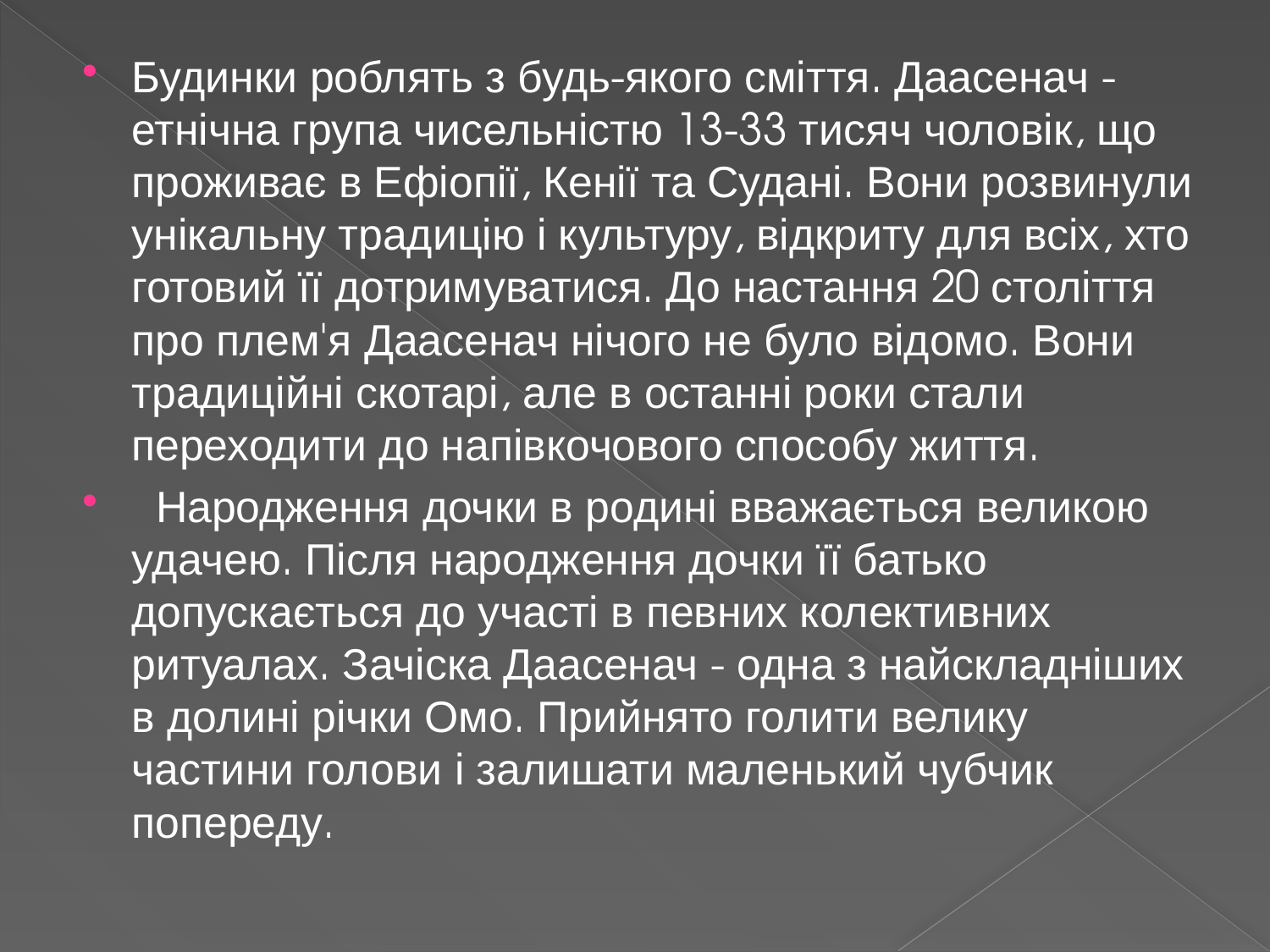

#
Будинки роблять з будь-якого сміття. Даасенач - етнічна група чисельністю 13-33 тисяч чоловік, що проживає в Ефіопії, Кенії та Судані. Вони розвинули унікальну традицію і культуру, відкриту для всіх, хто готовий її дотримуватися. До настання 20 століття про плем'я Даасенач нічого не було відомо. Вони традиційні скотарі, але в останні роки стали переходити до напівкочового способу життя.
  Народження дочки в родині вважається великою удачею. Після народження дочки її батько допускається до участі в певних колективних ритуалах. Зачіска Даасенач - одна з найскладніших в долині річки Омо. Прийнято голити велику частини голови і залишати маленький чубчик попереду.